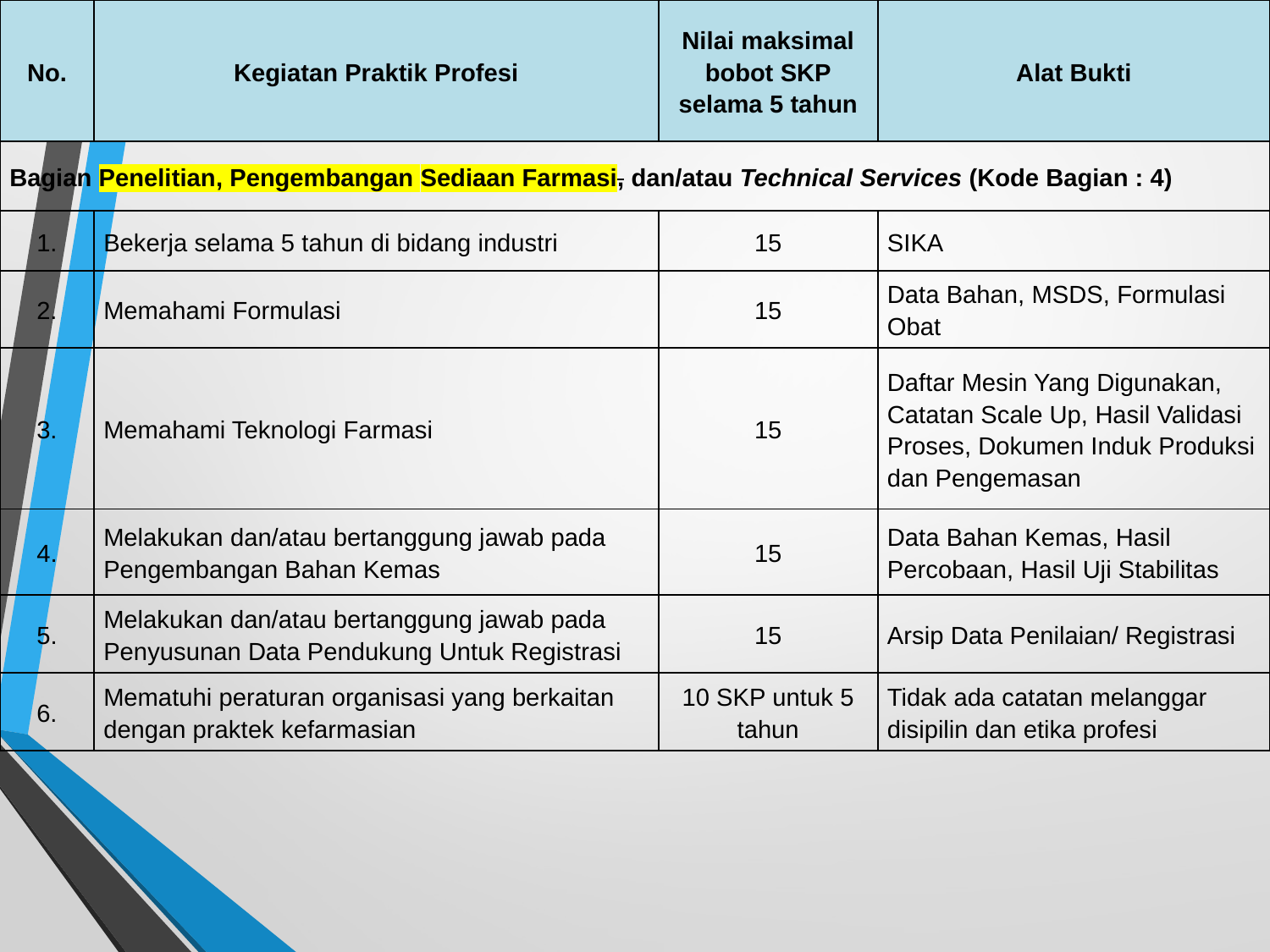

| No. | Kegiatan Praktik Profesi | Nilai maksimal bobot SKP selama 5 tahun | Alat Bukti |
| --- | --- | --- | --- |
| Bagian Penelitian, Pengembangan Sediaan Farmasi, dan/atau Technical Services (Kode Bagian : 4) |  |  |  |
| 1. | Bekerja selama 5 tahun di bidang industri | 15 | SIKA |
| 2. | Memahami Formulasi | 15 | Data Bahan, MSDS, Formulasi Obat |
| 3. | Memahami Teknologi Farmasi | 15 | Daftar Mesin Yang Digunakan, Catatan Scale Up, Hasil Validasi Proses, Dokumen Induk Produksi dan Pengemasan |
| 4. | Melakukan dan/atau bertanggung jawab pada Pengembangan Bahan Kemas | 15 | Data Bahan Kemas, Hasil Percobaan, Hasil Uji Stabilitas |
| 5. | Melakukan dan/atau bertanggung jawab pada Penyusunan Data Pendukung Untuk Registrasi | 15 | Arsip Data Penilaian/ Registrasi |
| 6. | Mematuhi peraturan organisasi yang berkaitan dengan praktek kefarmasian | 10 SKP untuk 5 tahun | Tidak ada catatan melanggar disipilin dan etika profesi |